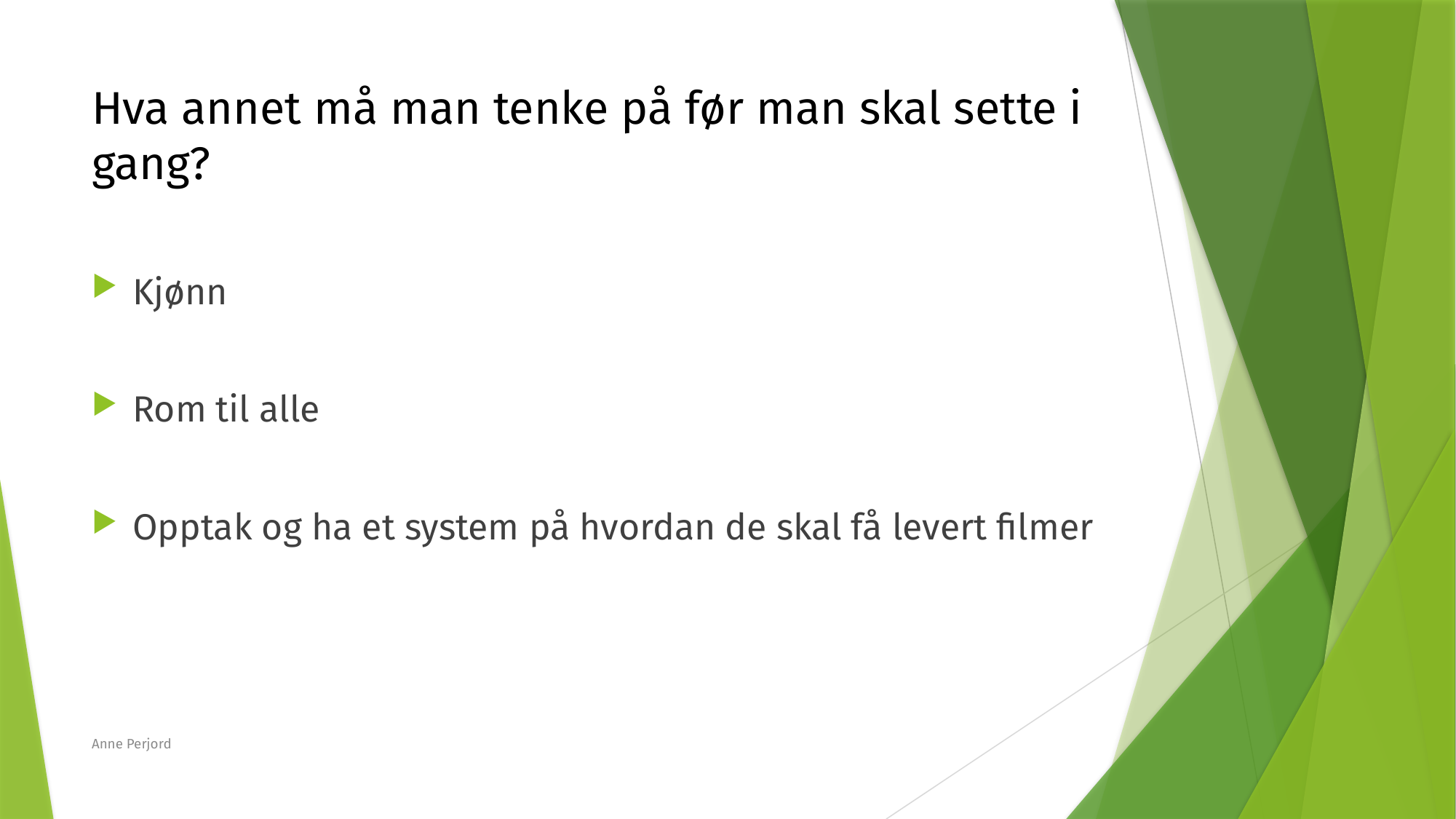

# Hva annet må man tenke på før man skal sette i gang?

Kjønn

Rom til alle

Opptak og ha et system på hvordan de skal få levert filmer
Anne Perjord